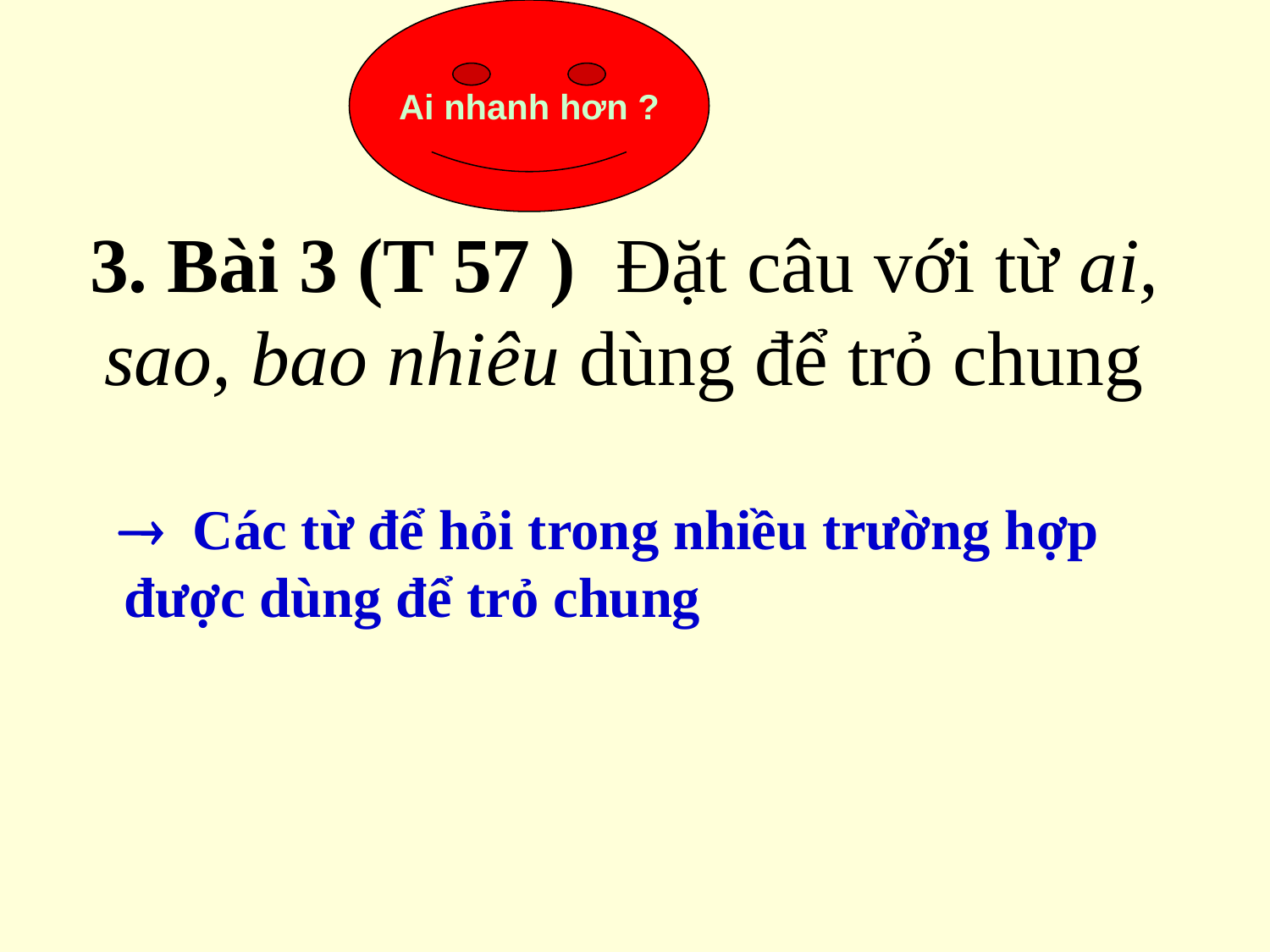

Ai nhanh hơn ?
# 3. Bài 3 (T 57 )  Đặt câu với từ ai, sao, bao nhiêu dùng để trỏ chung
   →  Các từ để hỏi trong nhiều trường hợp được dùng để trỏ chung